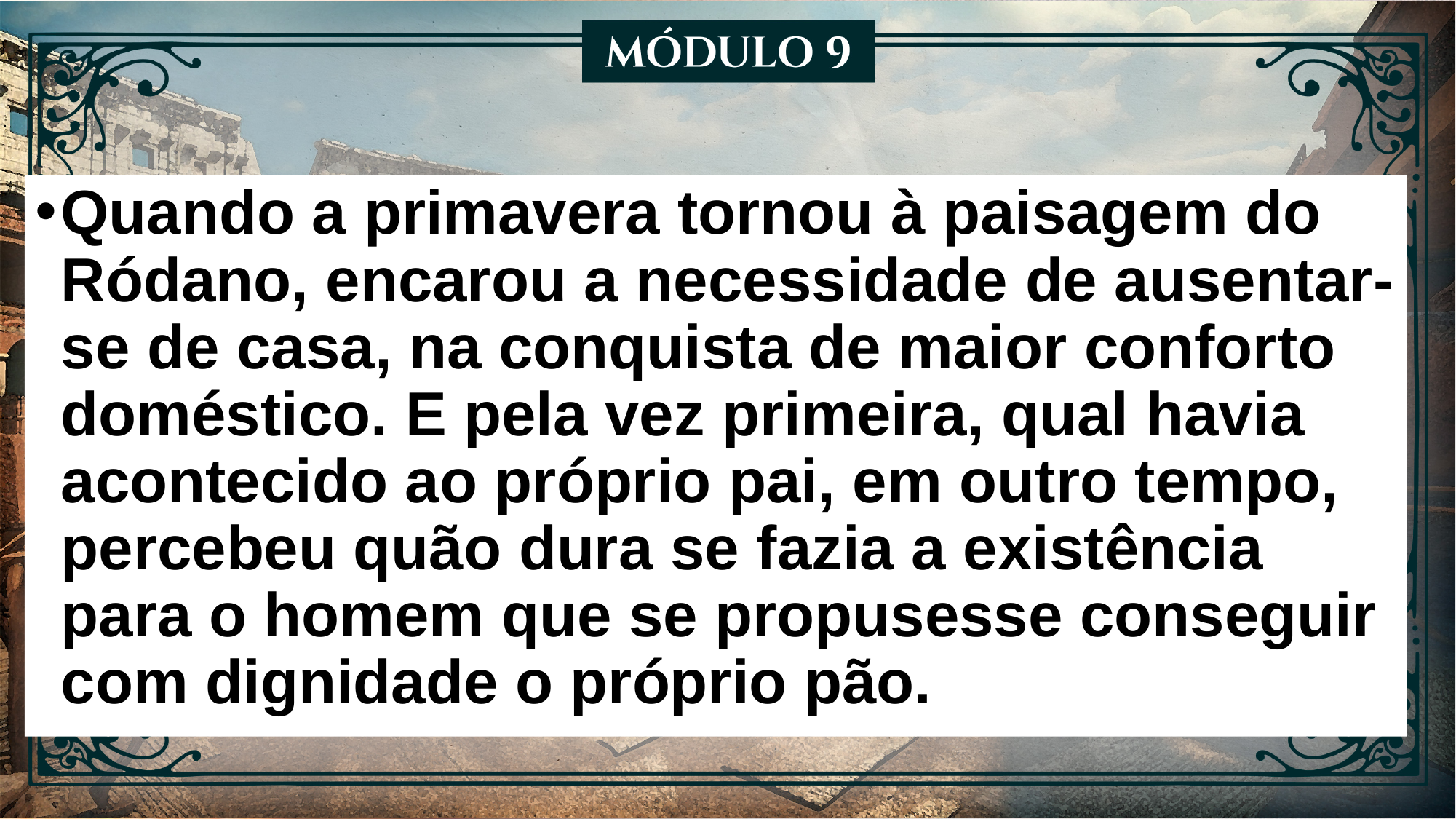

Quando a primavera tornou à paisagem do Ródano, encarou a necessidade de ausentar-se de casa, na conquista de maior conforto doméstico. E pela vez primeira, qual havia acontecido ao próprio pai, em outro tempo, percebeu quão dura se fazia a existência para o homem que se propusesse conseguir com dignidade o próprio pão.